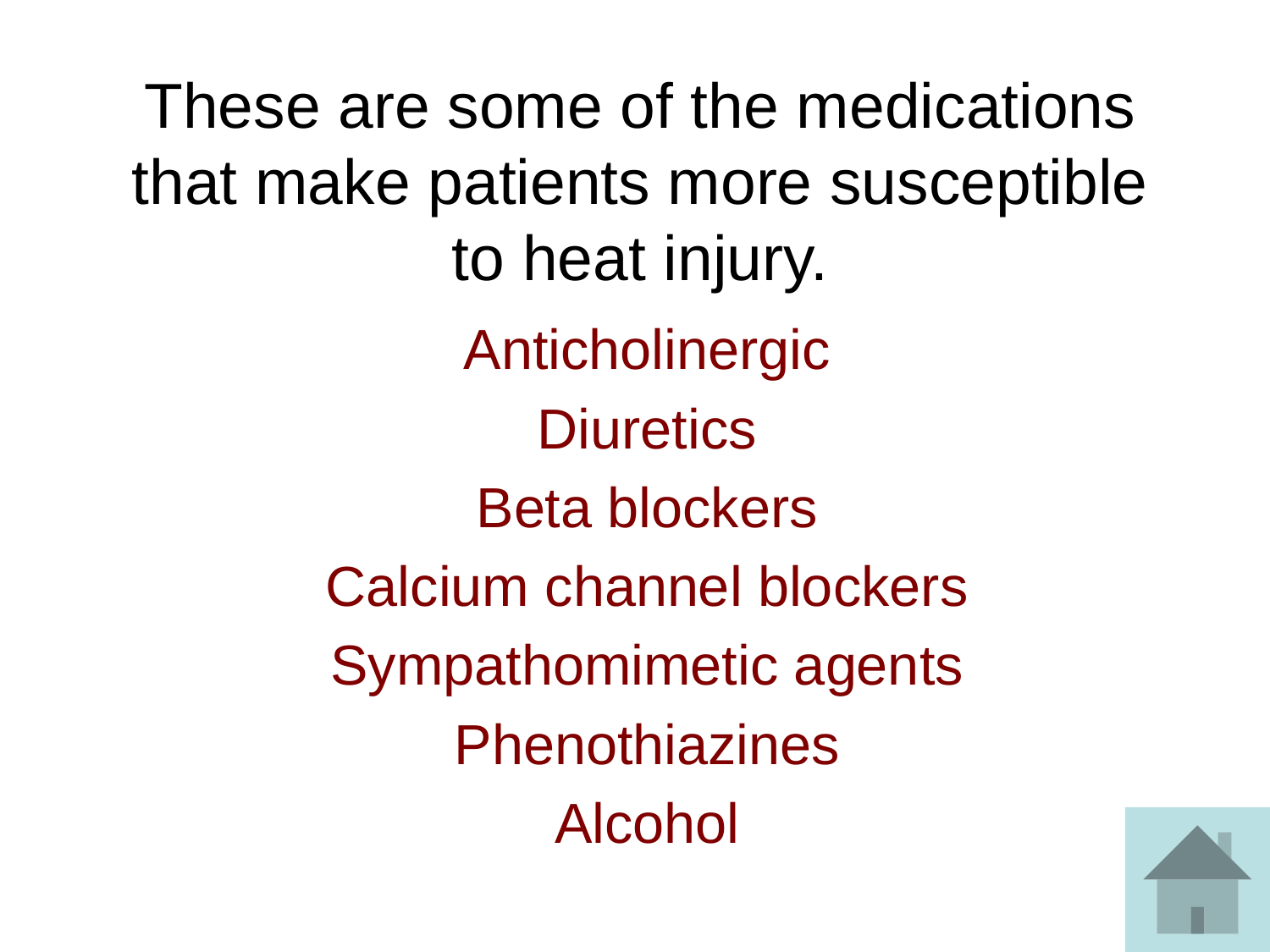

# These are some of the medications that make patients more susceptible to heat injury.
Anticholinergic
Diuretics
Beta blockers
Calcium channel blockers
Sympathomimetic agents
Phenothiazines
Alcohol